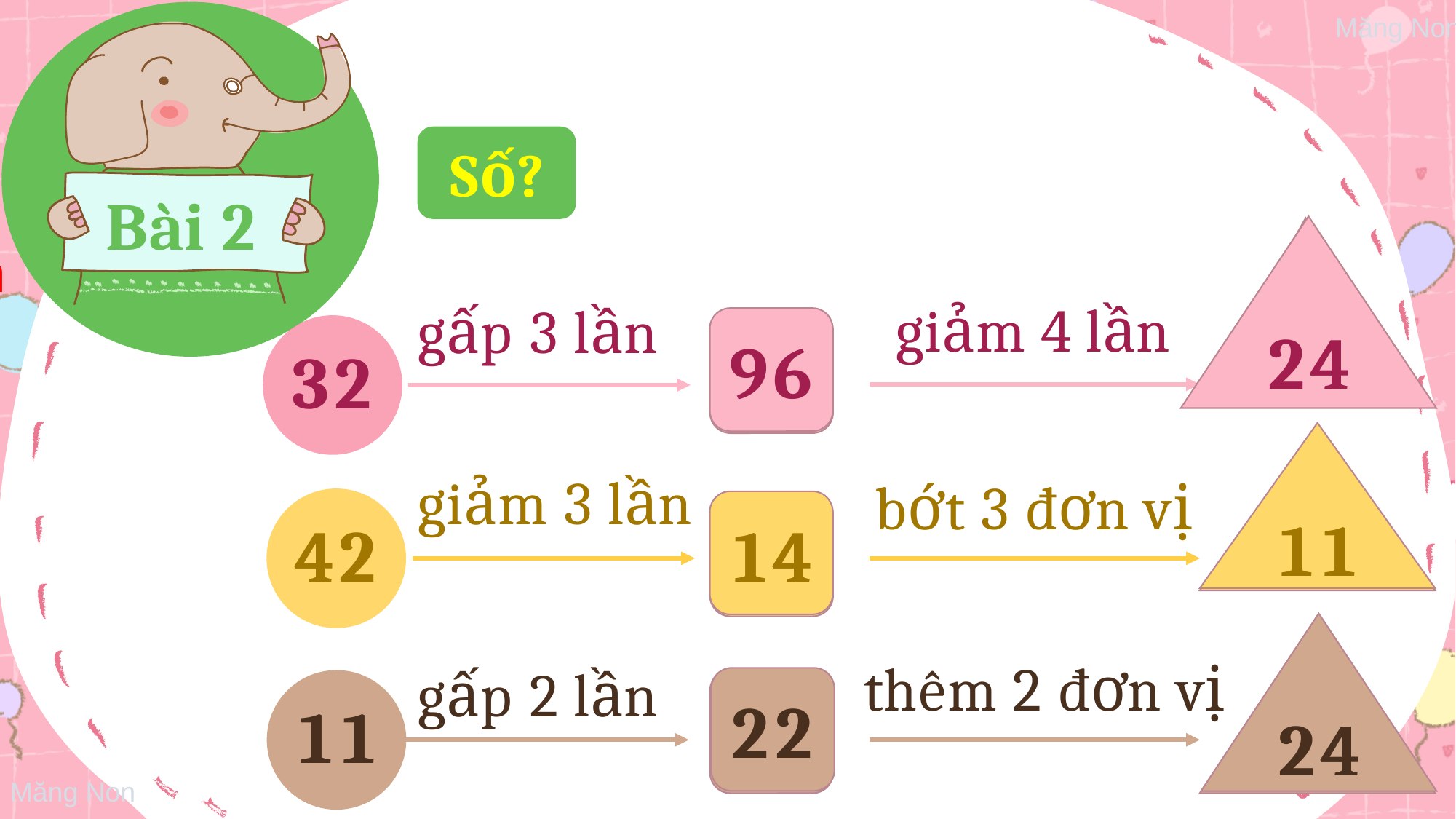

Bài 2
Số?
24
?
giảm 4 lần
gấp 3 lần
?
32
96
11
?
giảm 3 lần
bớt 3 đơn vị
42
?
14
24
?
thêm 2 đơn vị
gấp 2 lần
11
?
22